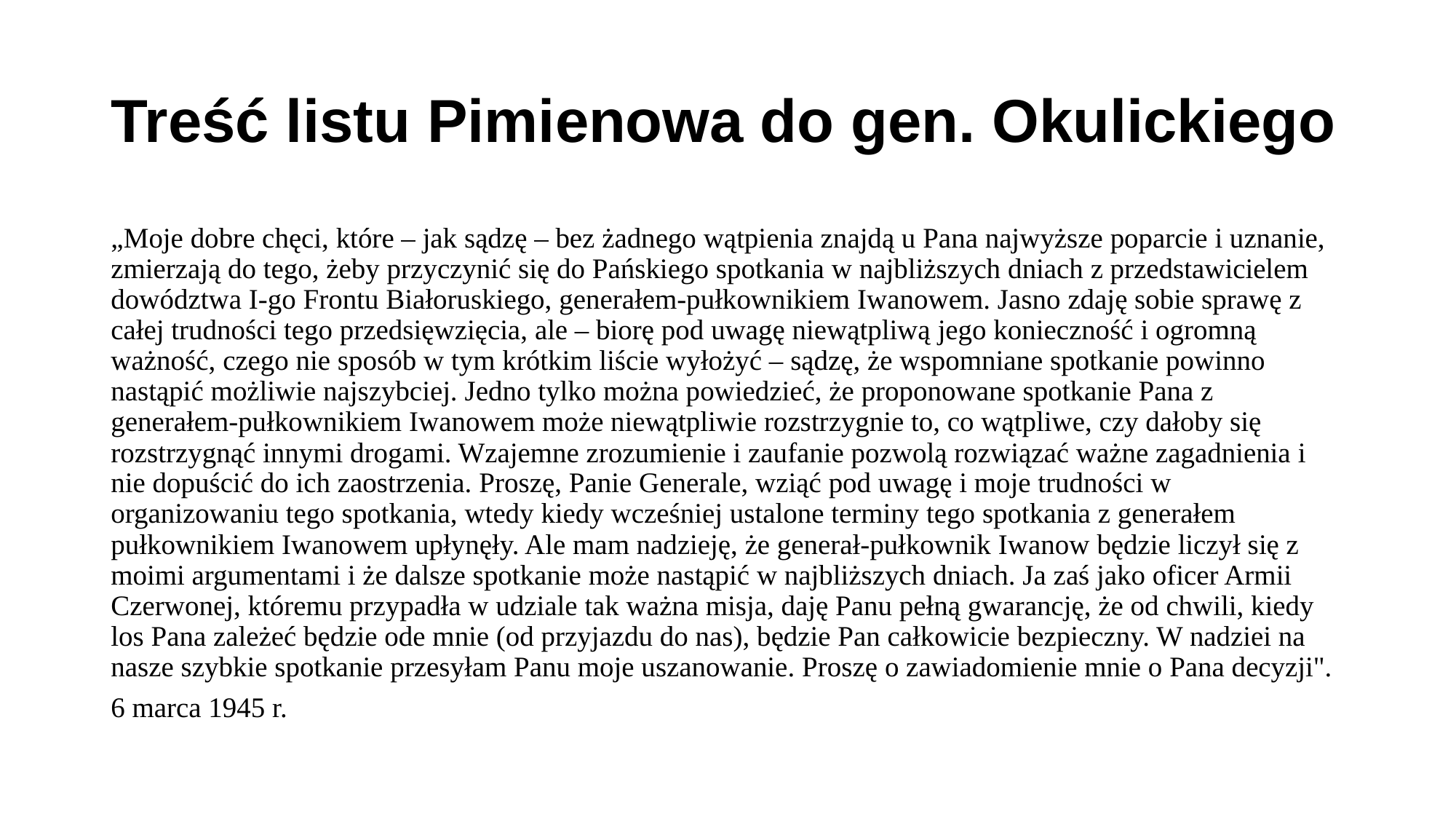

# Treść listu Pimienowa do gen. Okulickiego
„Moje dobre chęci, które – jak sądzę – bez żadnego wątpienia znajdą u Pana najwyższe poparcie i uznanie, zmierzają do tego, żeby przyczynić się do Pańskiego spotkania w najbliższych dniach z przedstawicielem dowództwa I-go Frontu Białoruskiego, generałem-pułkownikiem Iwanowem. Jasno zdaję sobie sprawę z całej trudności tego przedsięwzięcia, ale – biorę pod uwagę niewątpliwą jego konieczność i ogromną ważność, czego nie sposób w tym krótkim liście wyłożyć – sądzę, że wspomniane spotkanie powinno nastąpić możliwie najszybciej. Jedno tylko można powiedzieć, że proponowane spotkanie Pana z generałem-pułkownikiem Iwanowem może niewątpliwie rozstrzygnie to, co wątpliwe, czy dałoby się rozstrzygnąć innymi drogami. Wzajemne zrozumienie i zaufanie pozwolą rozwiązać ważne zagadnienia i nie dopuścić do ich zaostrzenia. Proszę, Panie Generale, wziąć pod uwagę i moje trudności w organizowaniu tego spotkania, wtedy kiedy wcześniej ustalone terminy tego spotkania z generałem pułkownikiem Iwanowem upłynęły. Ale mam nadzieję, że generał-pułkownik Iwanow będzie liczył się z moimi argumentami i że dalsze spotkanie może nastąpić w najbliższych dniach. Ja zaś jako oficer Armii Czerwonej, któremu przypadła w udziale tak ważna misja, daję Panu pełną gwarancję, że od chwili, kiedy los Pana zależeć będzie ode mnie (od przyjazdu do nas), będzie Pan całkowicie bezpieczny. W nadziei na nasze szybkie spotkanie przesyłam Panu moje uszanowanie. Proszę o zawiadomienie mnie o Pana decyzji".
6 marca 1945 r.